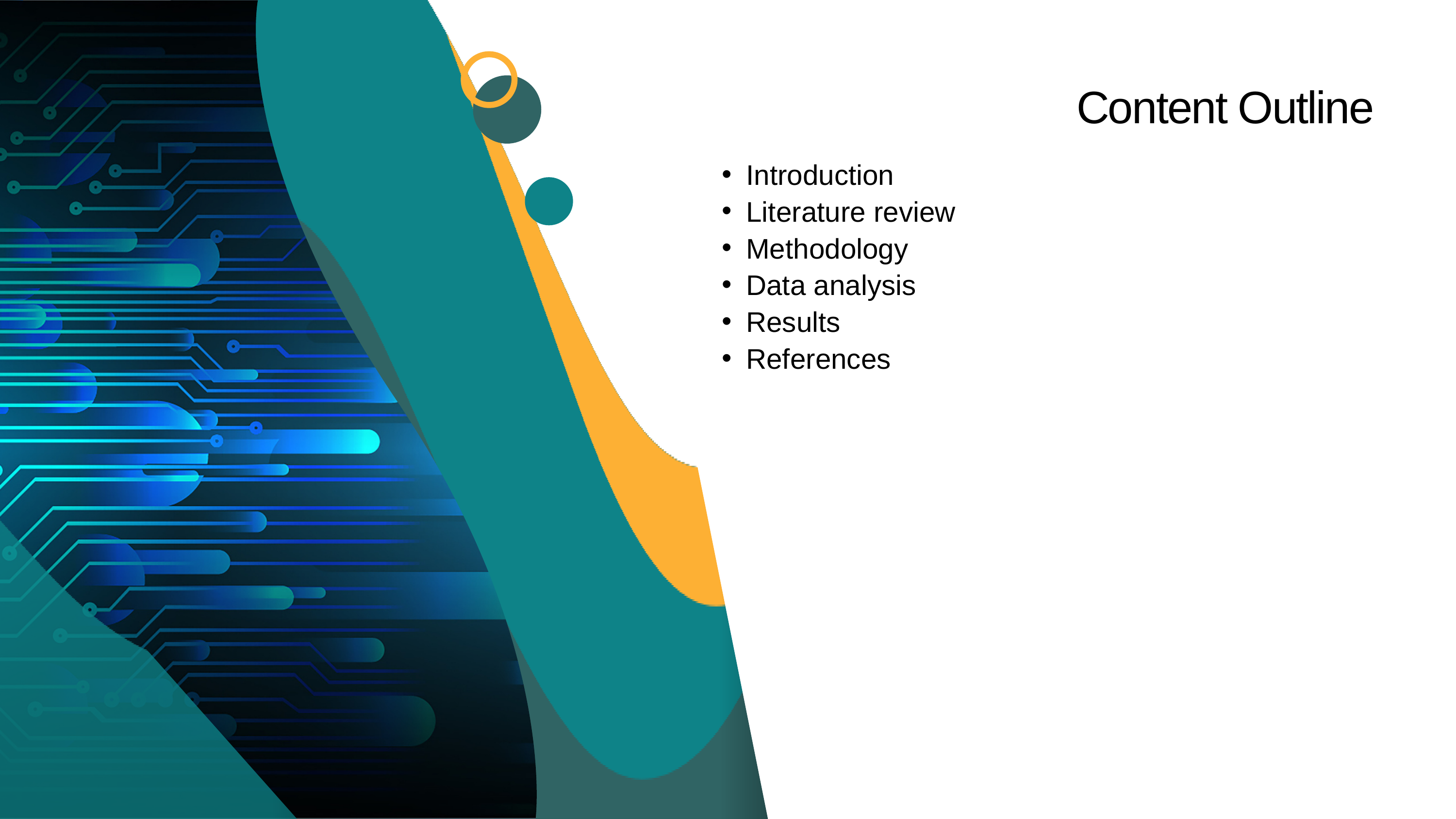

Content Outline

Introduction
Literature review
Methodology
Data analysis
Results
References